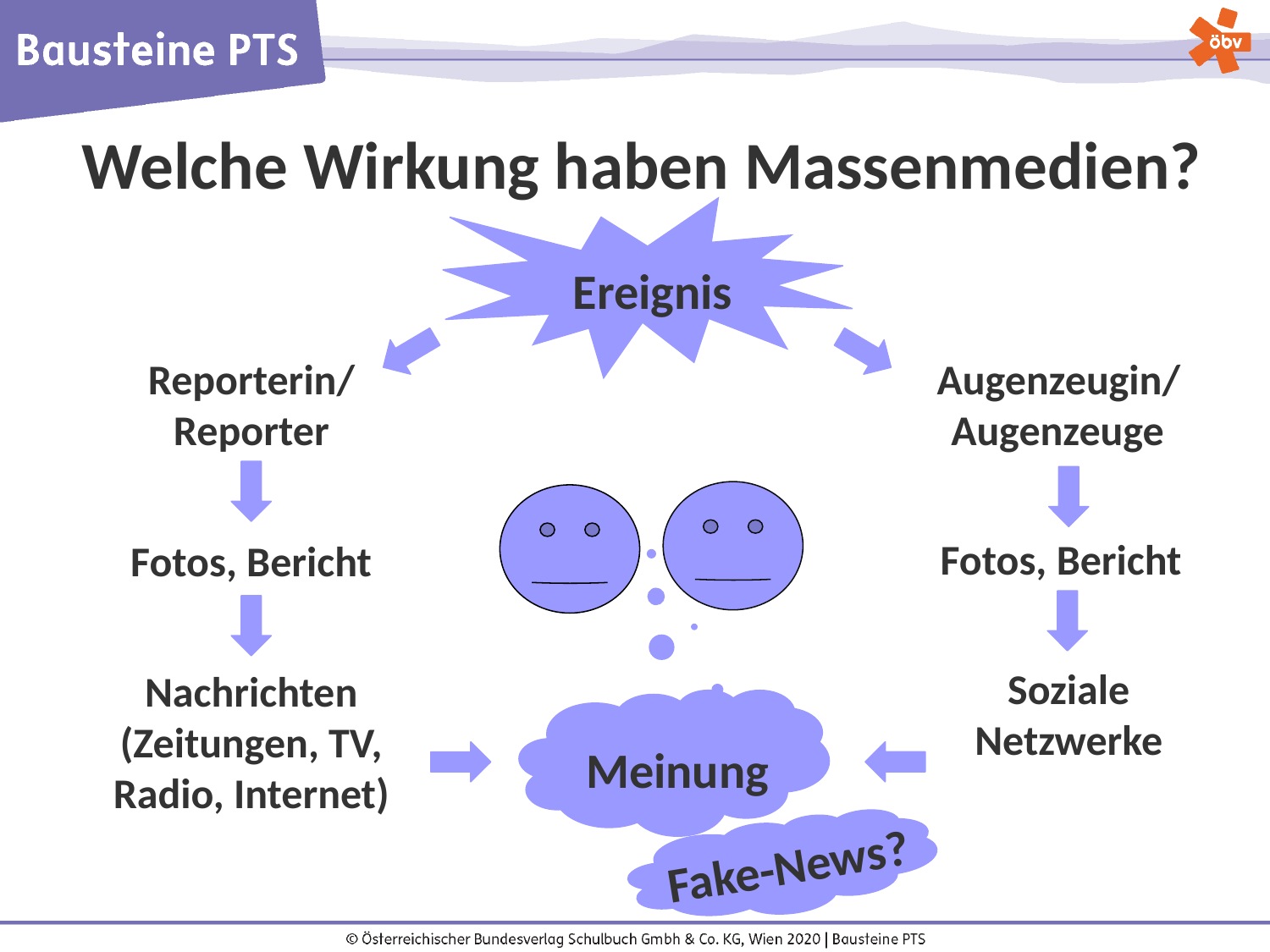

Welche Wirkung haben Massenmedien?

Ereignis

Reporterin/Reporter
Augenzeugin/Augenzeuge

Fotos, Bericht
Fotos, Bericht

Soziale Netzwerke
Nachrichten (Zeitungen, TV, Radio, Internet)

Meinung

Fake-News?